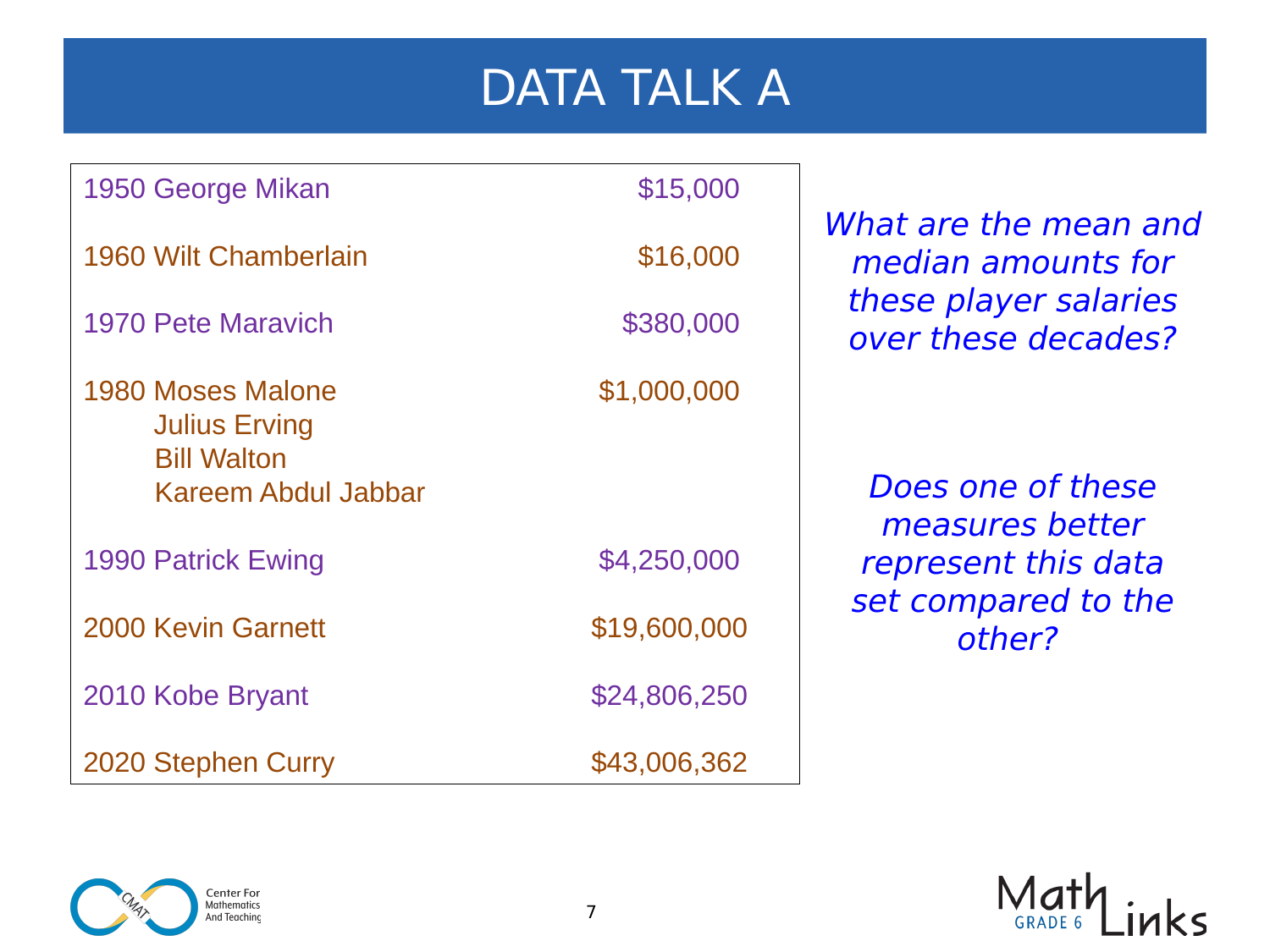

# DATA TALK A
1950 George Mikan			      $15,000

1960 Wilt Chamberlain		      $16,000

1970 Pete Maravich			    $380,000

1980 Moses Malone		 $1,000,000
         Julius Erving
Bill Walton
Kareem Abdul Jabbar

1990 Patrick Ewing			 $4,250,000

2000 Kevin Garnett			$19,600,000

2010 Kobe Bryant			$24,806,250

2020 Stephen Curry			$43,006,362
What are the mean and median amounts for these player salaries over these decades?

Does one of these measures better represent this data set compared to the other?